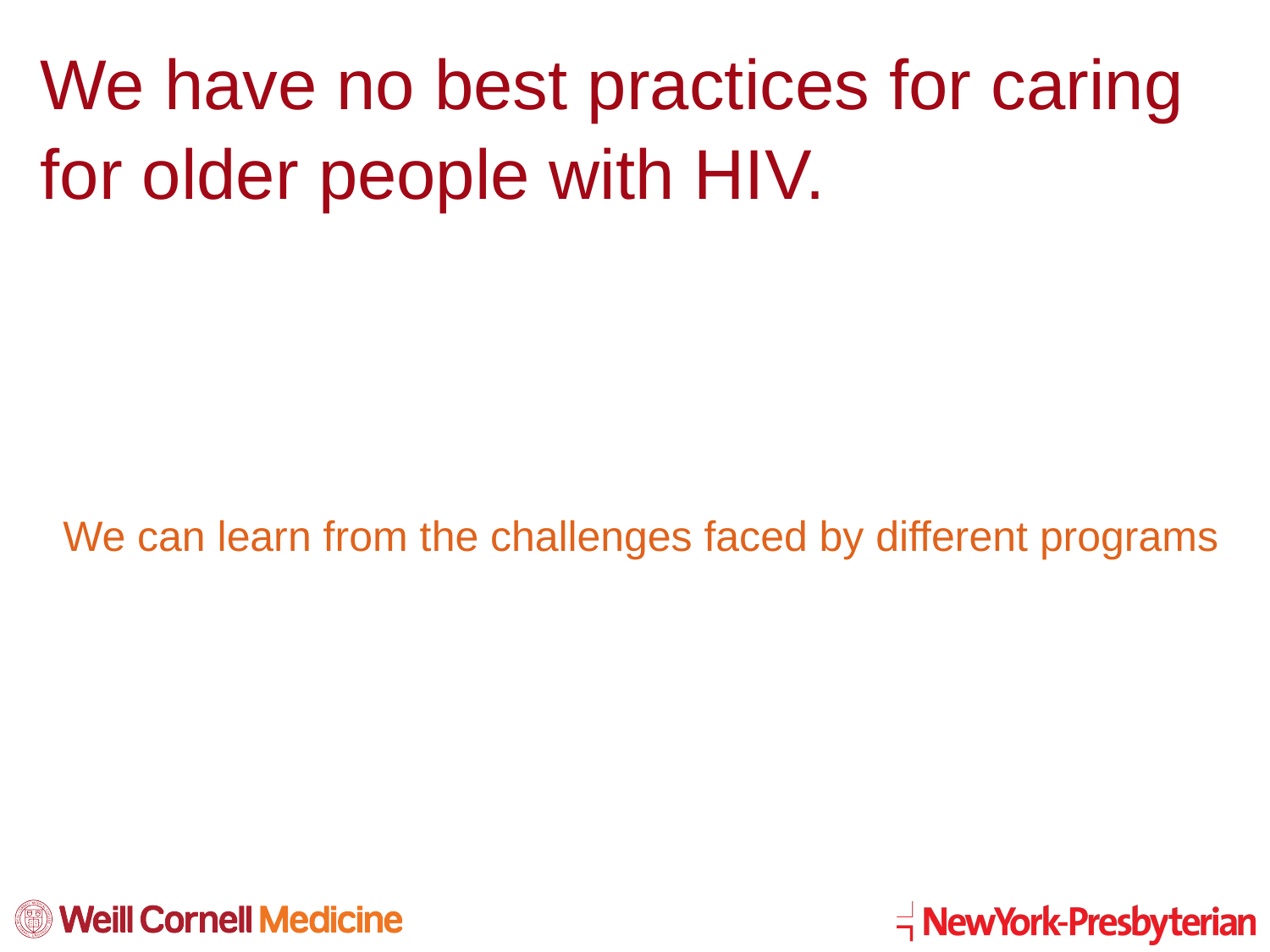

# We have no best practices for caring for older people with HIV.
We can learn from the challenges faced by different programs